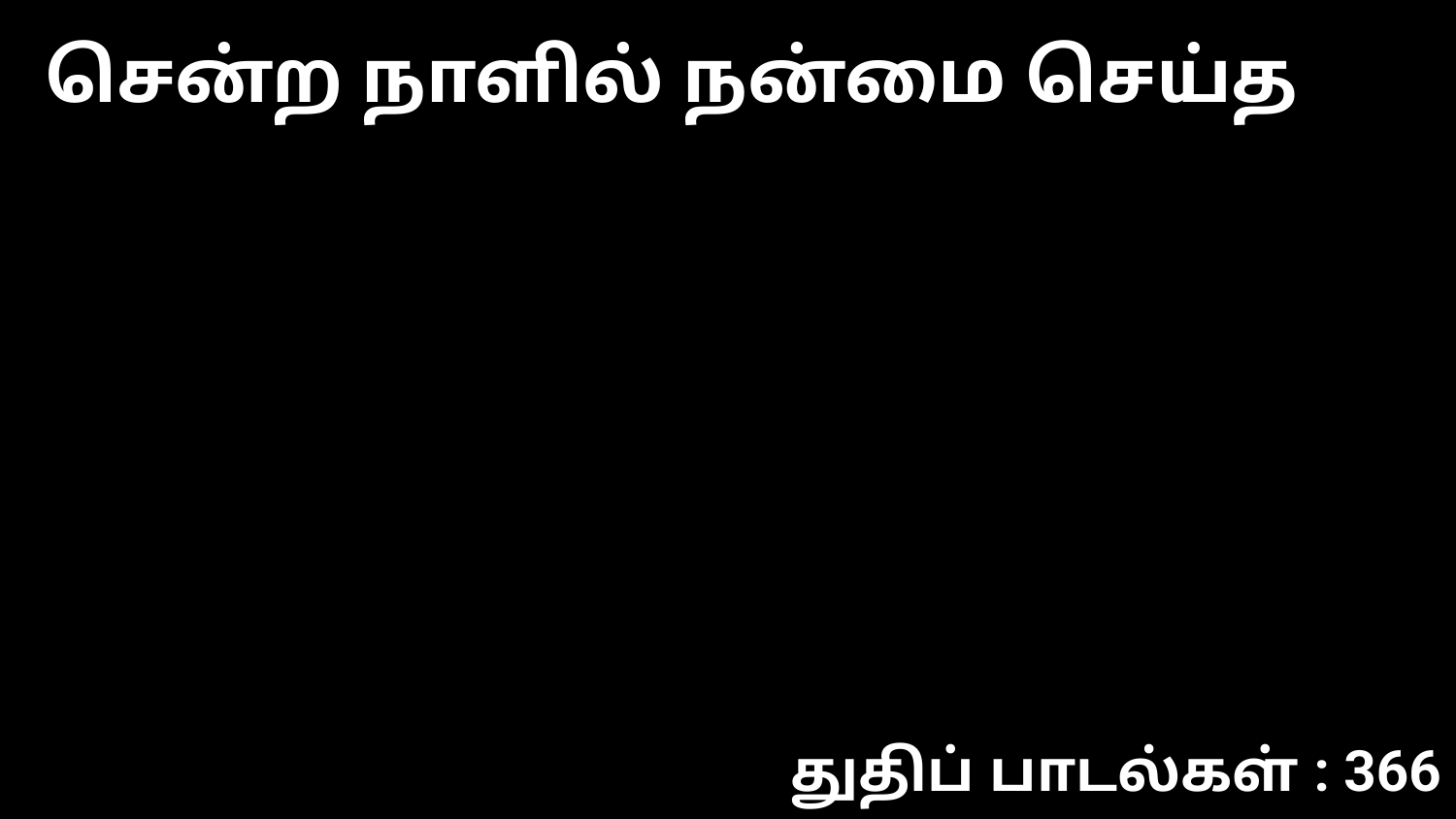

சென்ற நாளில் நன்மை செய்த
துதிப் பாடல்கள் : 366